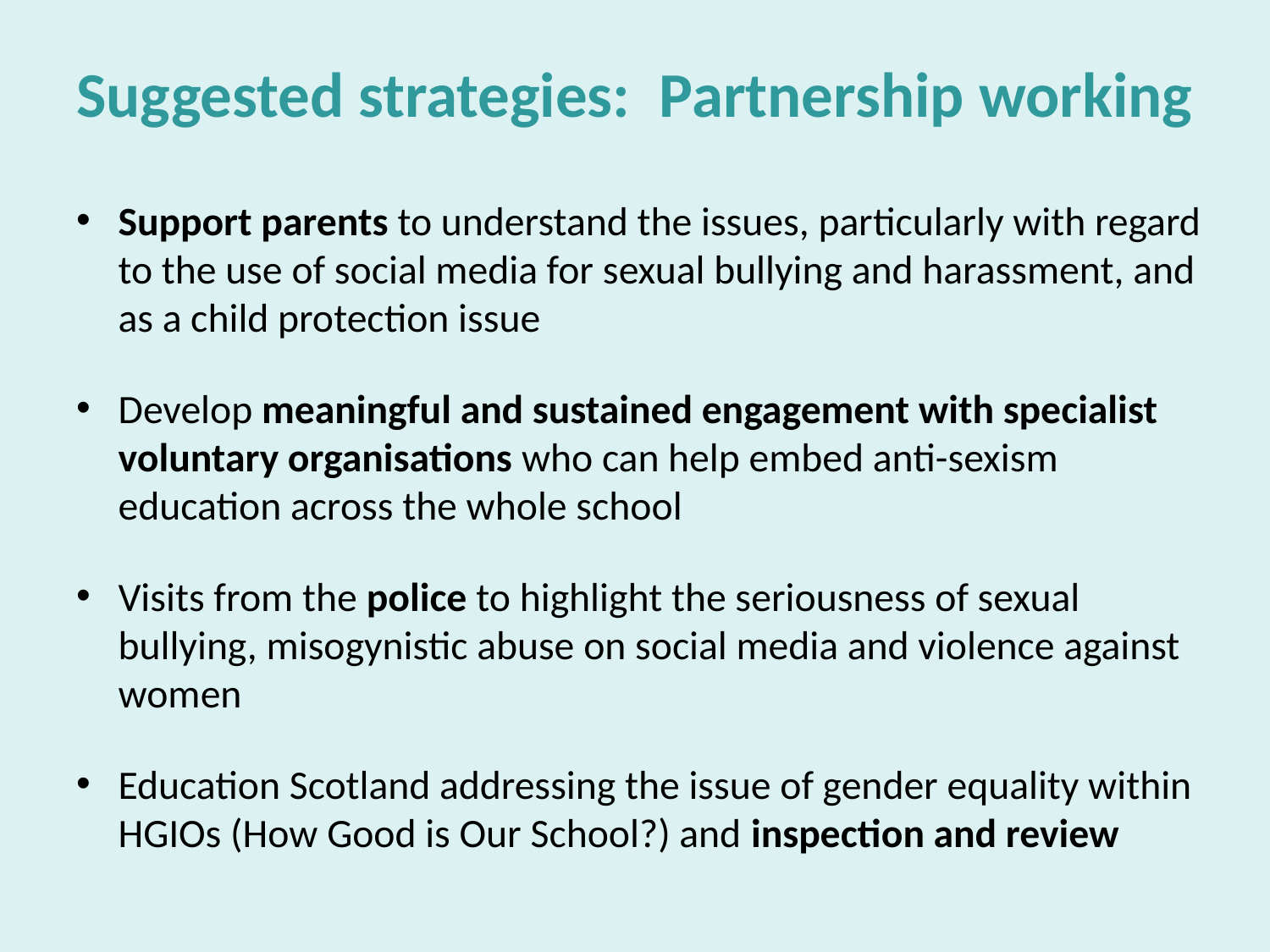

# Suggested strategies:  Partnership working

Support parents to understand the issues, particularly with regard to the use of social media for sexual bullying and harassment, and as a child protection issue

Develop meaningful and sustained engagement with specialist voluntary organisations who can help embed anti-sexism education across the whole school

Visits from the police to highlight the seriousness of sexual bullying, misogynistic abuse on social media and violence against women

Education Scotland addressing the issue of gender equality within HGIOs (How Good is Our School?) and inspection and review